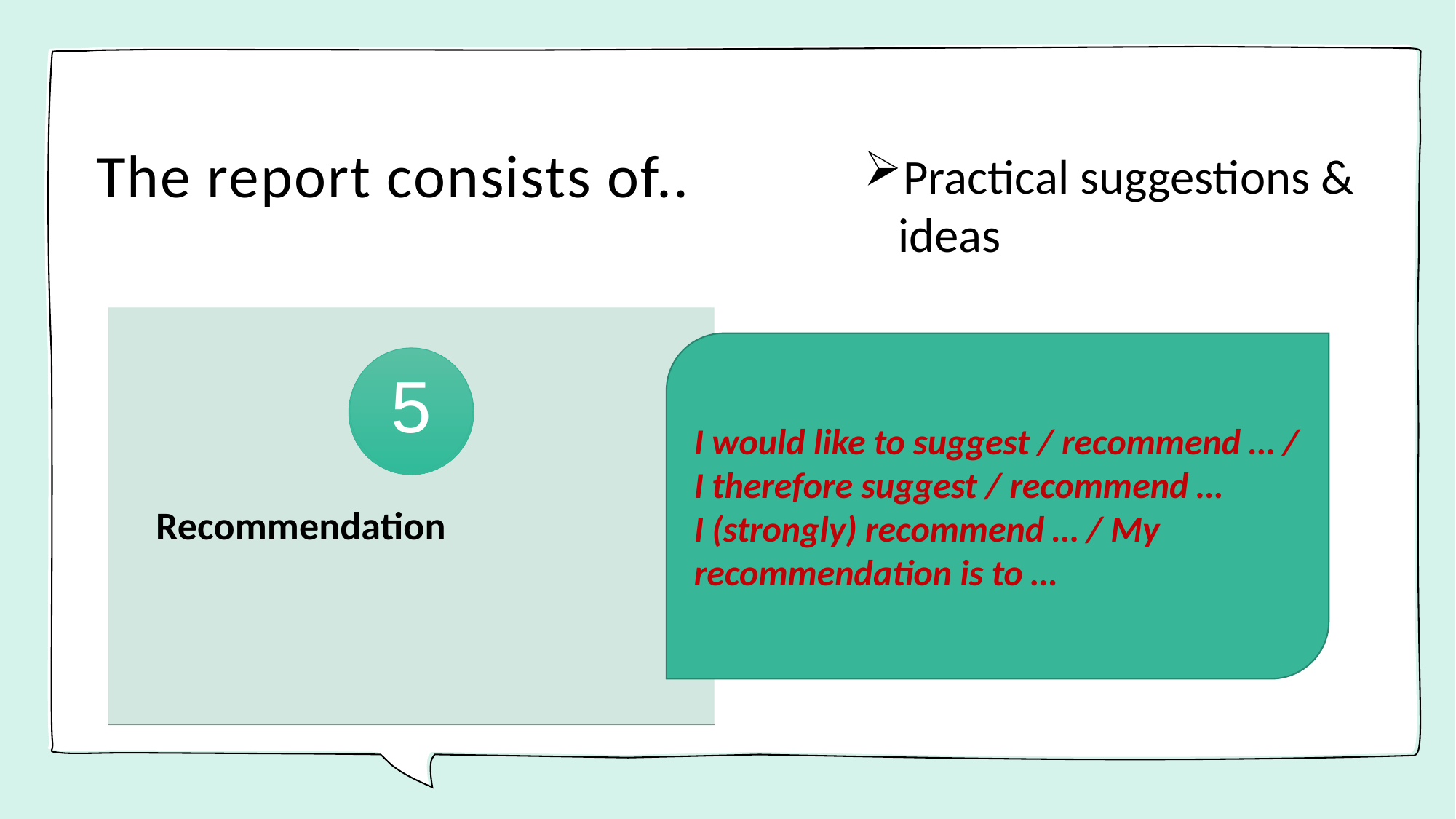

The report consists of..
Practical suggestions & ideas
Recommendation
1
I would like to suggest / recommend … / I therefore suggest / recommend …
I (strongly) recommend … / My recommendation is to …

5